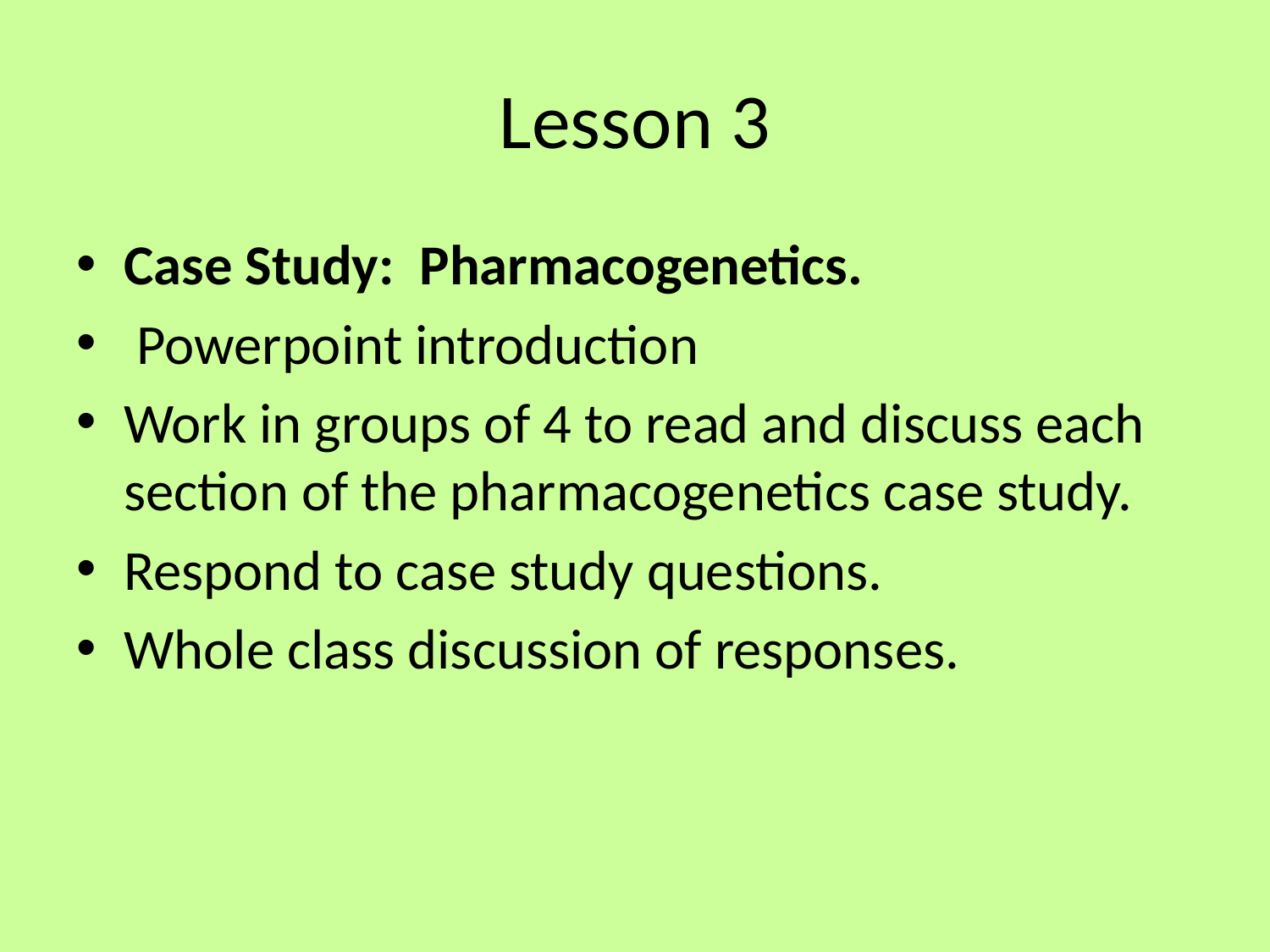

# Lesson 3
Case Study:  Pharmacogenetics.
 Powerpoint introduction
Work in groups of 4 to read and discuss each section of the pharmacogenetics case study.
Respond to case study questions.
Whole class discussion of responses.